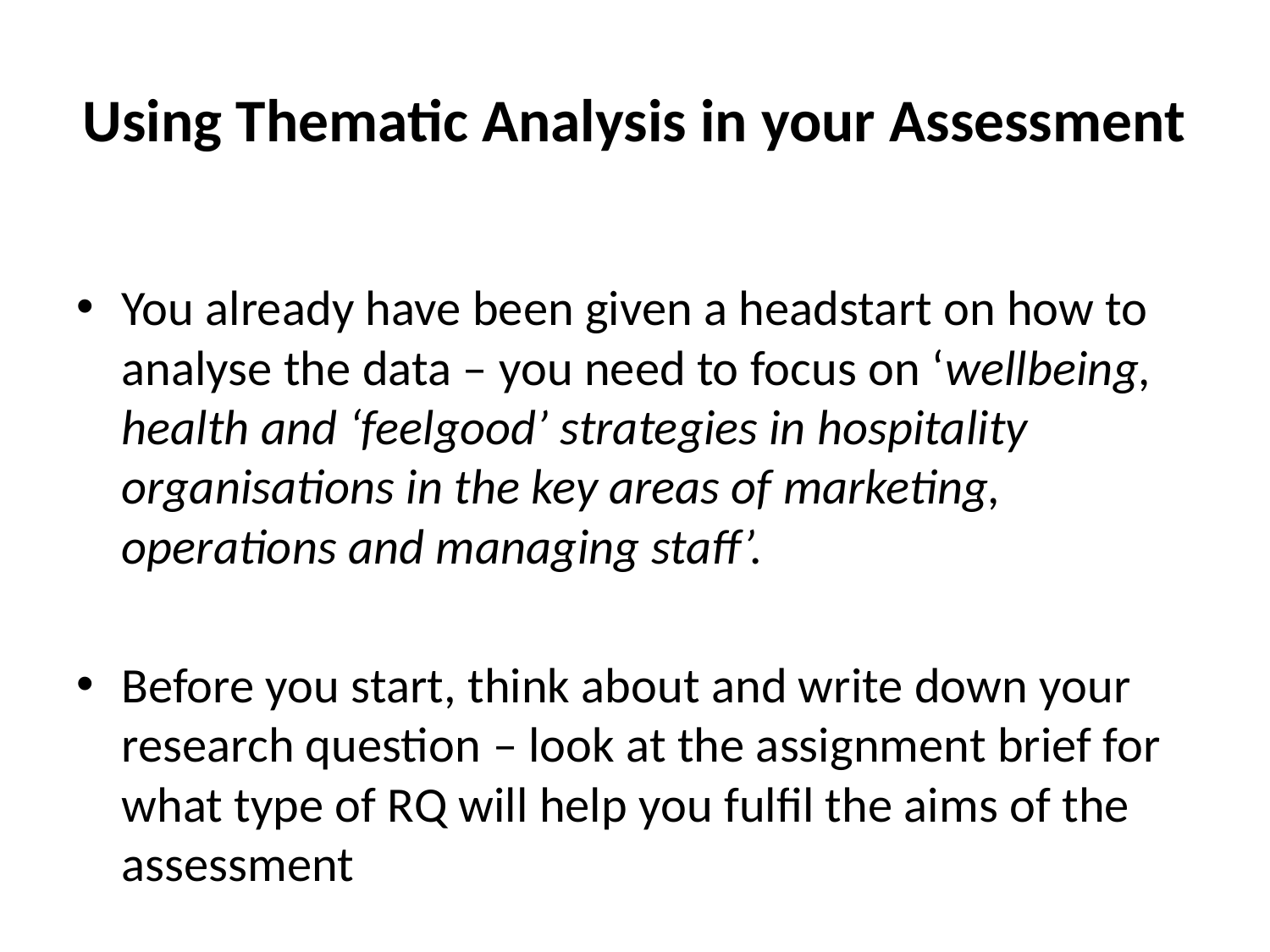

# Using Thematic Analysis in your Assessment
You already have been given a headstart on how to analyse the data – you need to focus on ‘wellbeing, health and ‘feelgood’ strategies in hospitality organisations in the key areas of marketing, operations and managing staff’.

Before you start, think about and write down your research question – look at the assignment brief for what type of RQ will help you fulfil the aims of the assessment